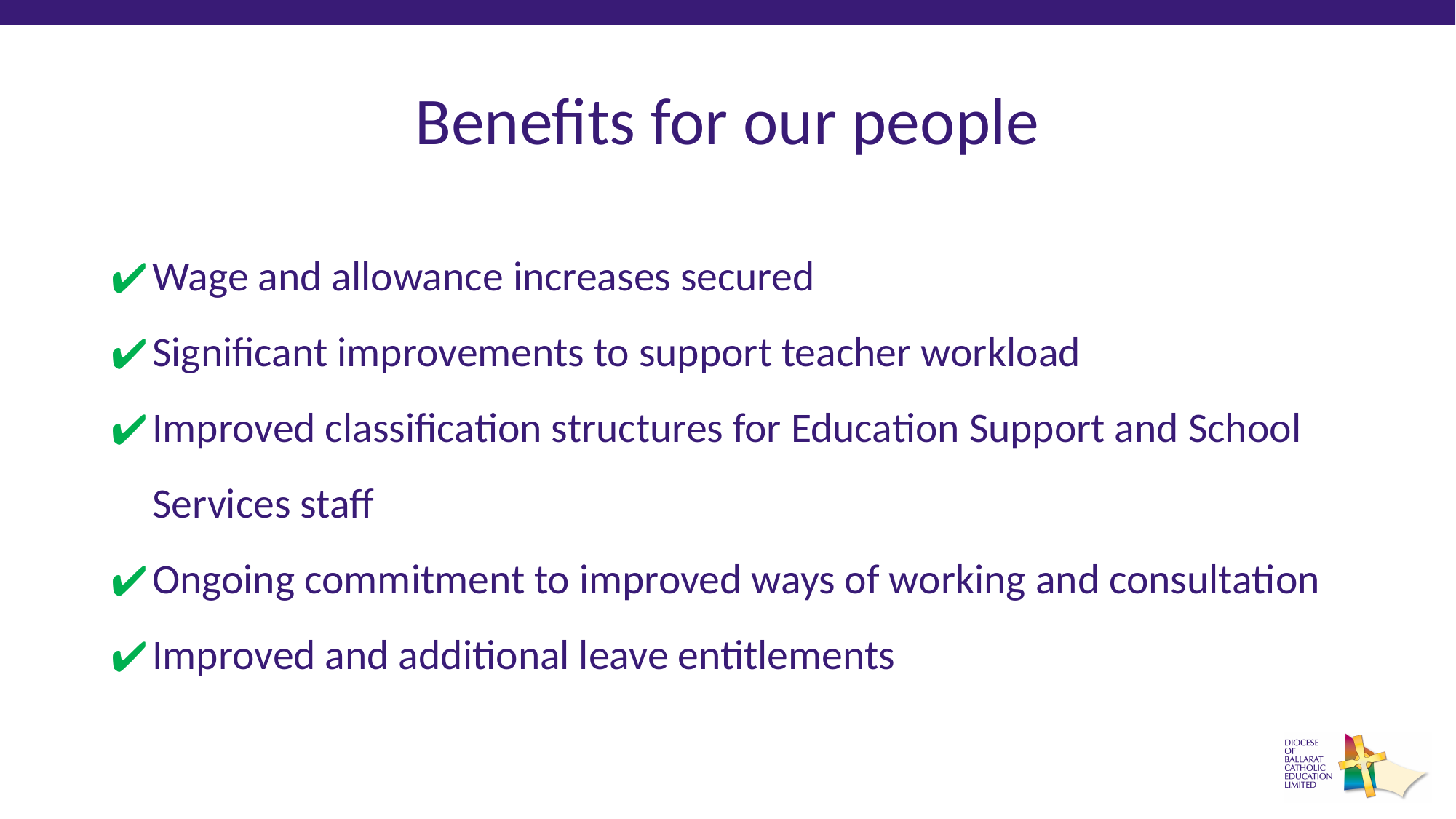

# Benefits for our people
Wage and allowance increases secured
Significant improvements to support teacher workload
Improved classification structures for Education Support and School Services staff
Ongoing commitment to improved ways of working and consultation
Improved and additional leave entitlements